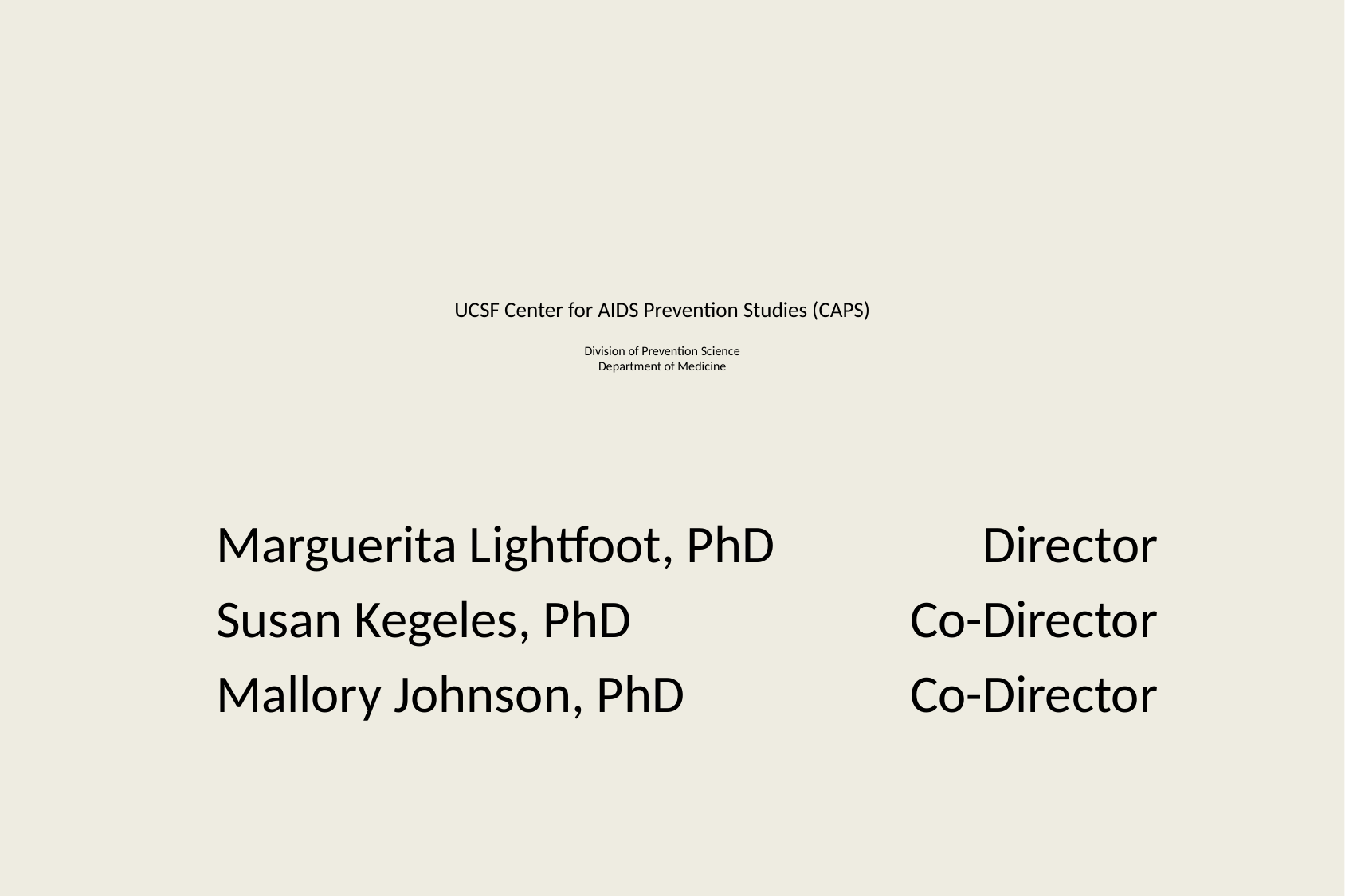

# UCSF Center for AIDS Prevention Studies (CAPS) Division of Prevention Science Department of Medicine
| Marguerita Lightfoot, PhD | Director |
| --- | --- |
| Susan Kegeles, PhD | Co-Director |
| Mallory Johnson, PhD | Co-Director |